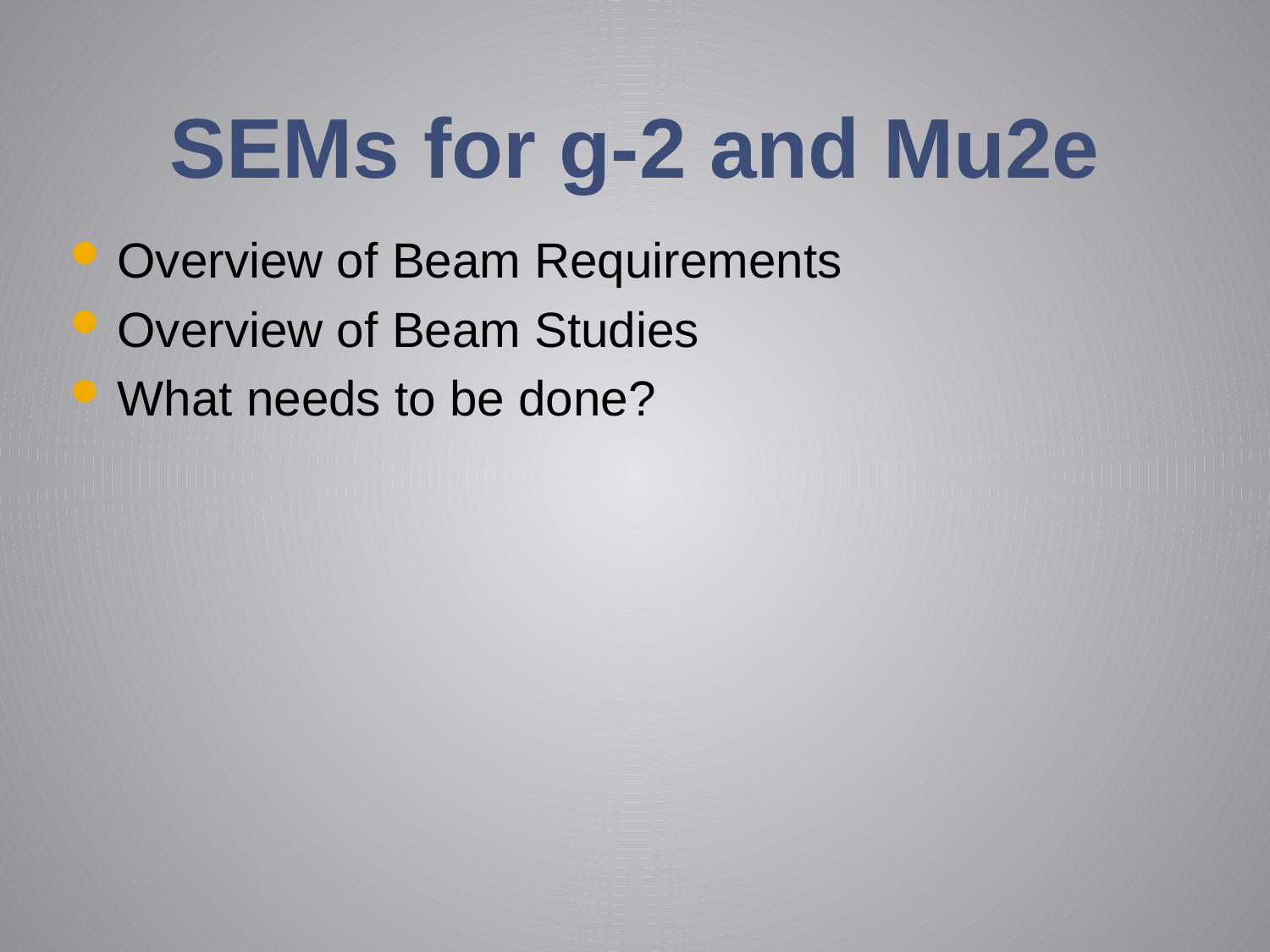

# SEMs for g-2 and Mu2e
Overview of Beam Requirements
Overview of Beam Studies
What needs to be done?